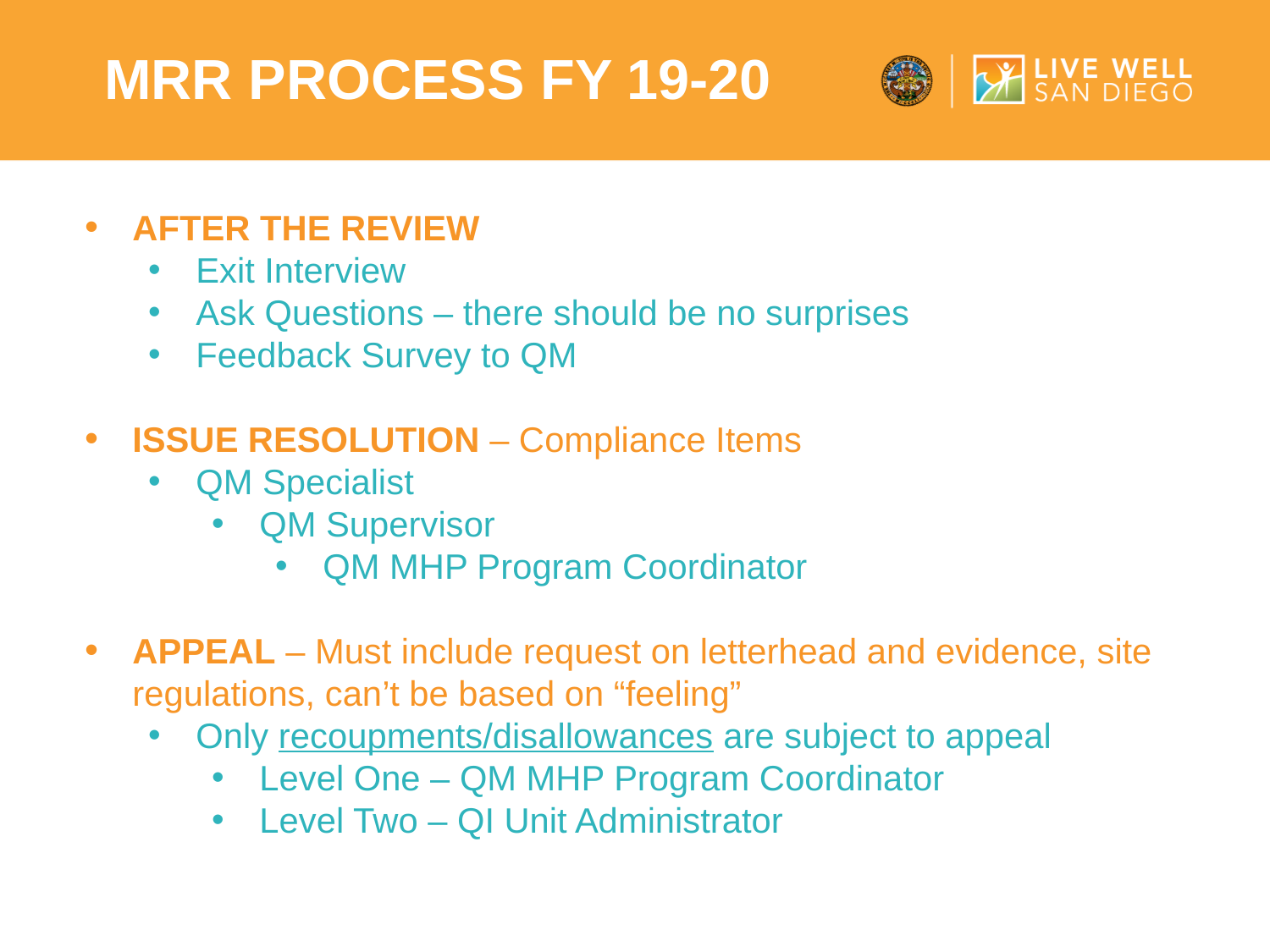

MRR Process Fy 19-20
AFTER THE REVIEW
Exit Interview
Ask Questions – there should be no surprises
Feedback Survey to QM

ISSUE RESOLUTION – Compliance Items
QM Specialist
QM Supervisor
QM MHP Program Coordinator

APPEAL – Must include request on letterhead and evidence, site regulations, can’t be based on “feeling”
Only recoupments/disallowances are subject to appeal
Level One – QM MHP Program Coordinator
Level Two – QI Unit Administrator